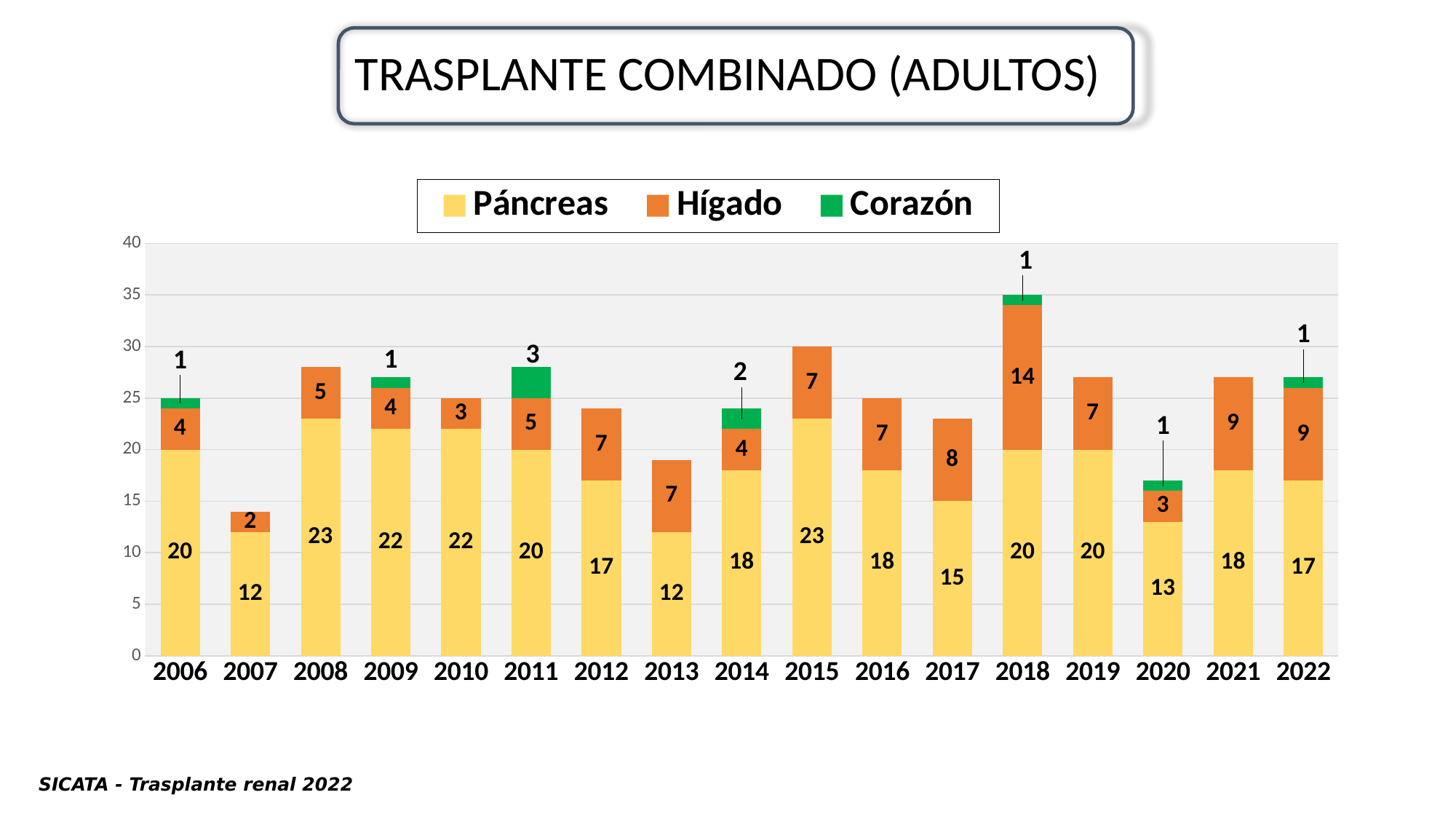

# TRASPLANTE COMBINADO (ADULTOS)

### Chart

| Category | Páncreas | Hígado | Corazón |
|---|---|---|---|
| 2006 | 20.0 | 4.0 | 1.0 |
| 2007 | 12.0 | 2.0 | None |
| 2008 | 23.0 | 5.0 | None |
| 2009 | 22.0 | 4.0 | 1.0 |
| 2010 | 22.0 | 3.0 | None |
| 2011 | 20.0 | 5.0 | 3.0 |
| 2012 | 17.0 | 7.0 | None |
| 2013 | 12.0 | 7.0 | None |
| 2014 | 18.0 | 4.0 | 2.0 |
| 2015 | 23.0 | 7.0 | None |
| 2016 | 18.0 | 7.0 | None |
| 2017 | 15.0 | 8.0 | None |
| 2018 | 20.0 | 14.0 | 1.0 |
| 2019 | 20.0 | 7.0 | None |
| 2020 | 13.0 | 3.0 | 1.0 |
| 2021 | 18.0 | 9.0 | None |
| 2022 | 17.0 | 9.0 | 1.0 |
SICATA - Trasplante renal 2022